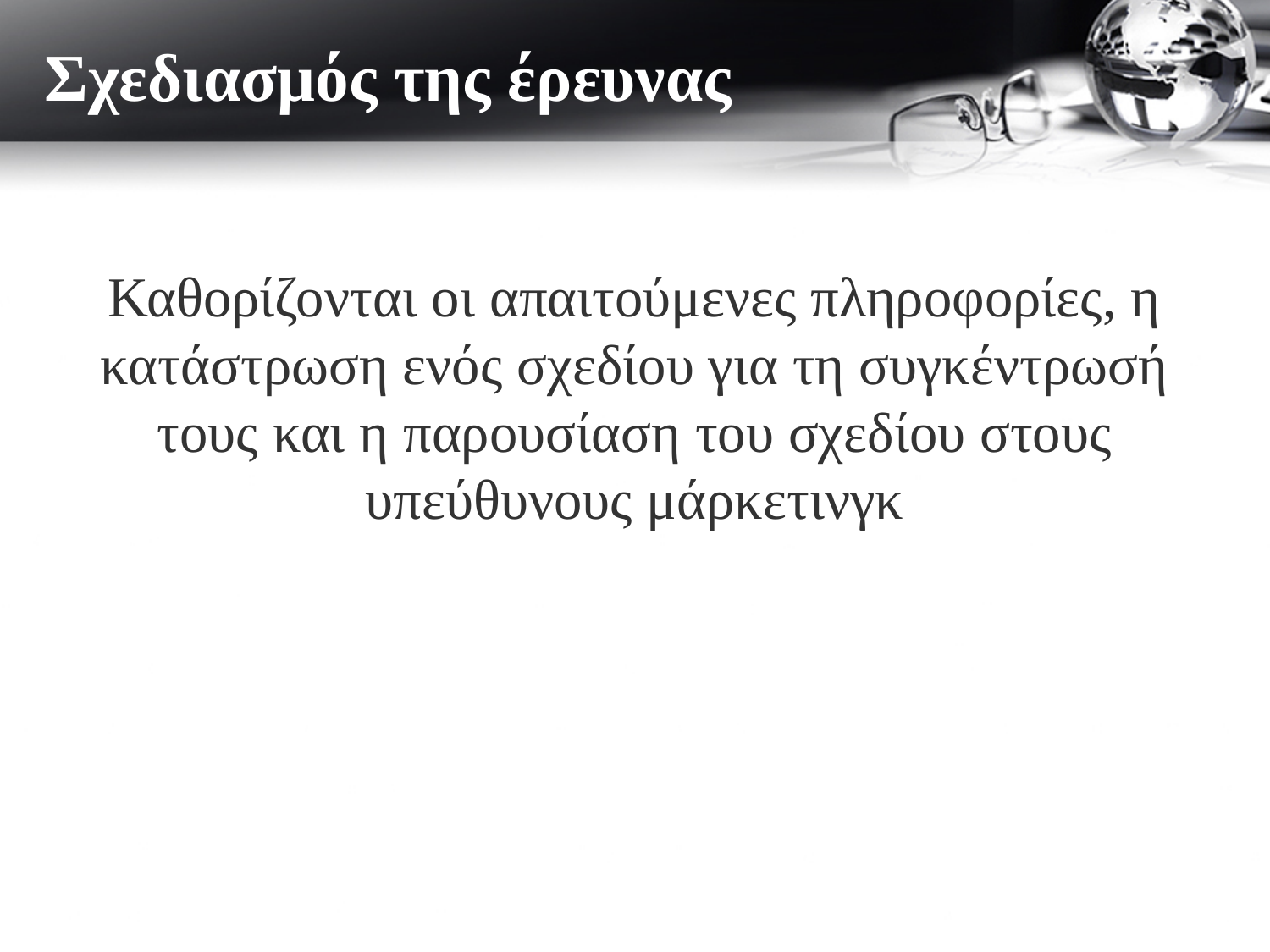

Σχεδιασμός της έρευνας
# Σχεδιασμός της έρευνας
Καθορίζονται οι απαιτούμενες πληροφορίες, η κατάστρωση ενός σχεδίου για τη συγκέντρωσή τους και η παρουσίαση του σχεδίου στους υπεύθυνους μάρκετινγκ